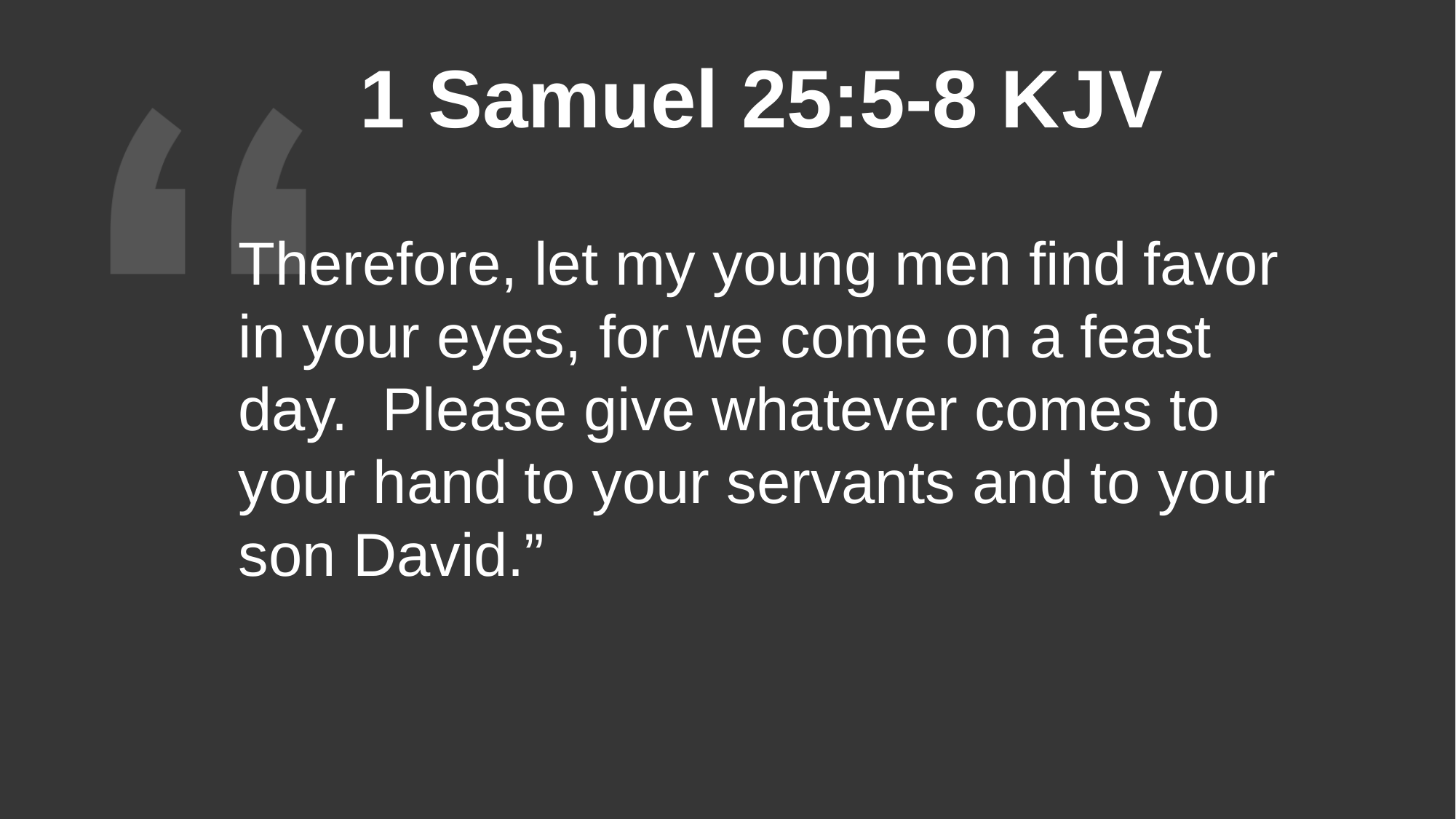

1 Samuel 25:5-8 KJV

Therefore, let my young men find favor in your eyes, for we come on a feast day.  Please give whatever comes to your hand to your servants and to your son David.”